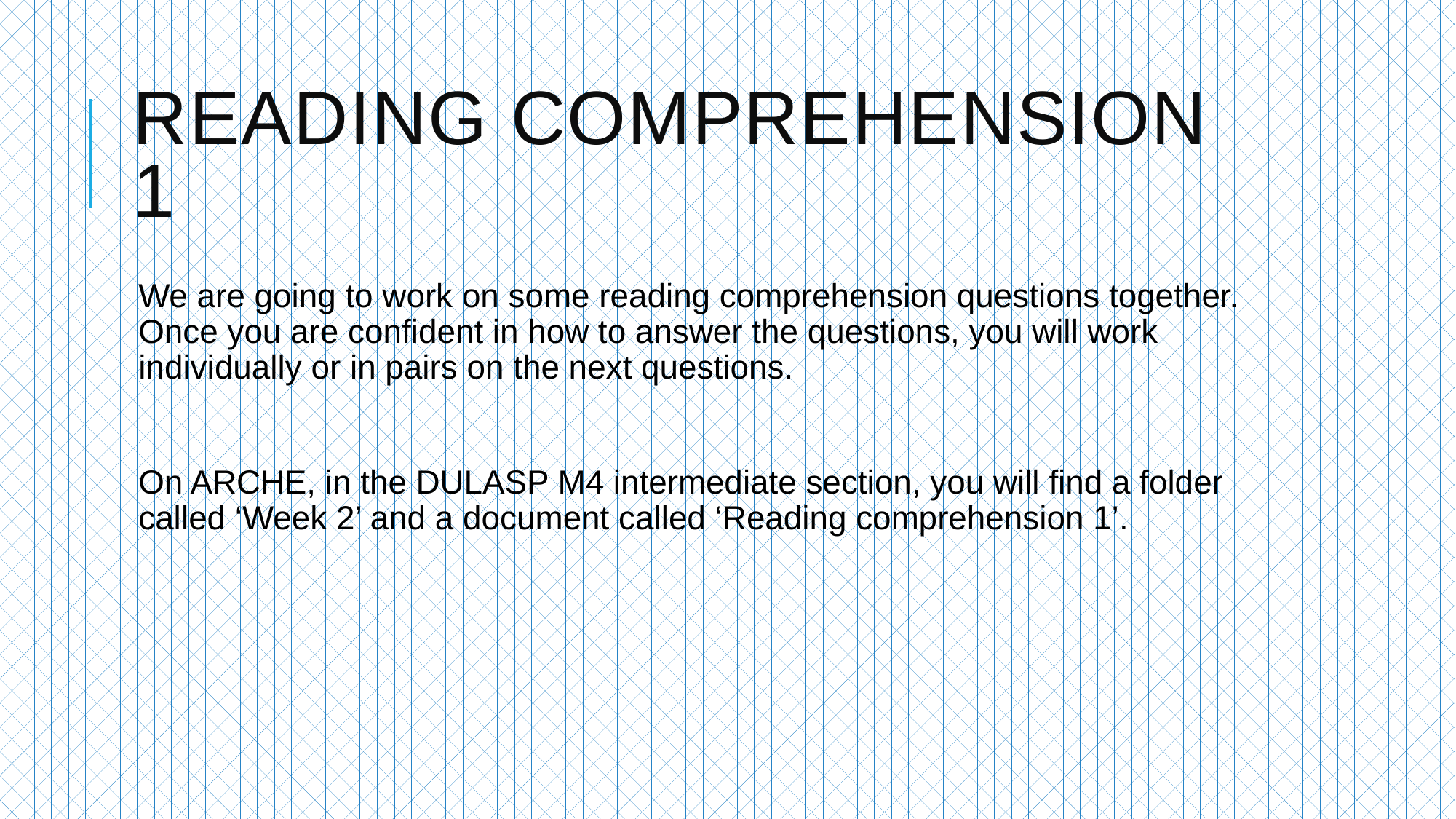

# Reading comprehension 1
We are going to work on some reading comprehension questions together. Once you are confident in how to answer the questions, you will work individually or in pairs on the next questions.

On ARCHE, in the DULASP M4 intermediate section, you will find a folder called ‘Week 2’ and a document called ‘Reading comprehension 1’.